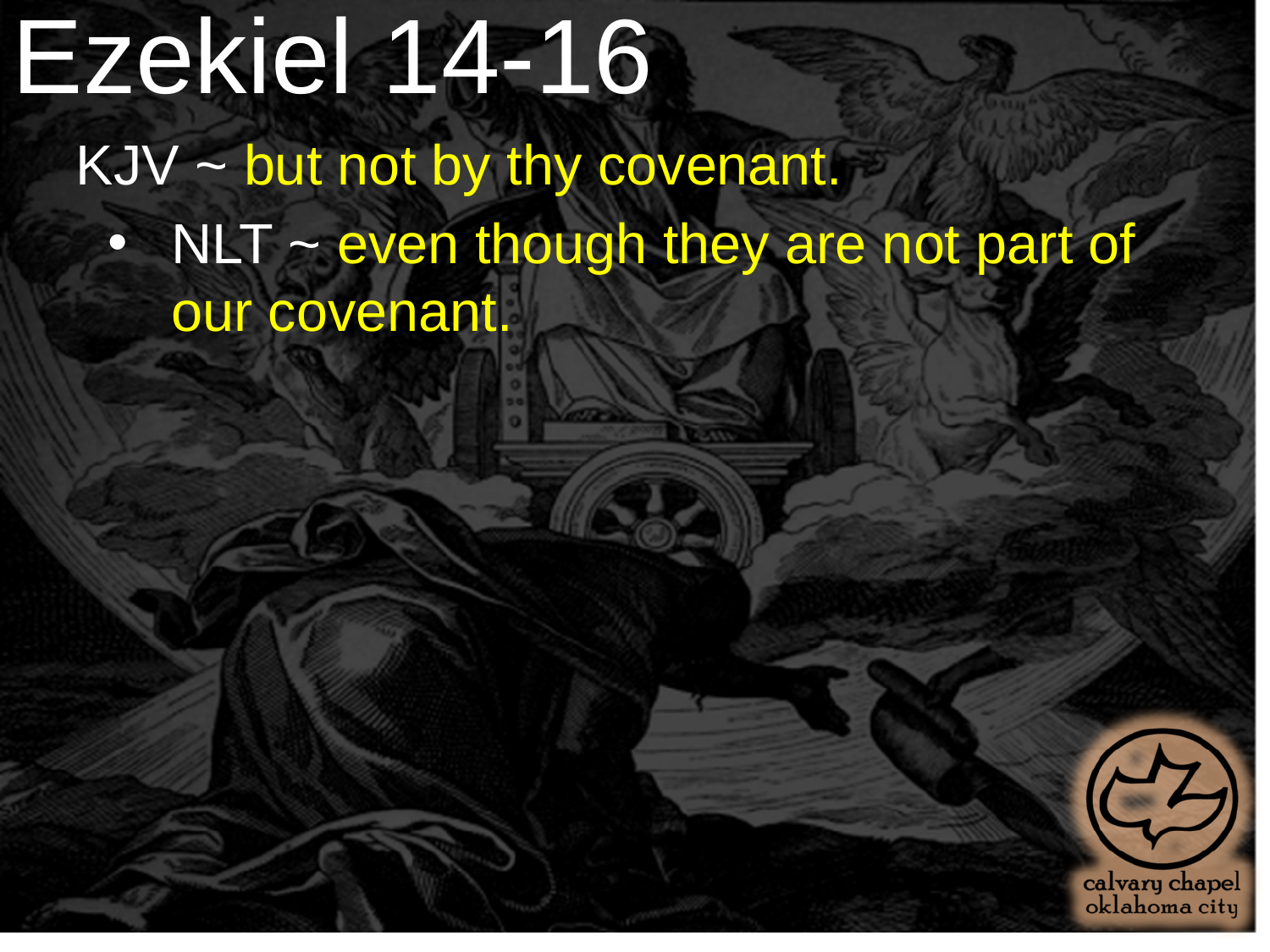

Ezekiel 14-16
KJV ~ but not by thy covenant.
NLT ~ even though they are not part of our covenant.